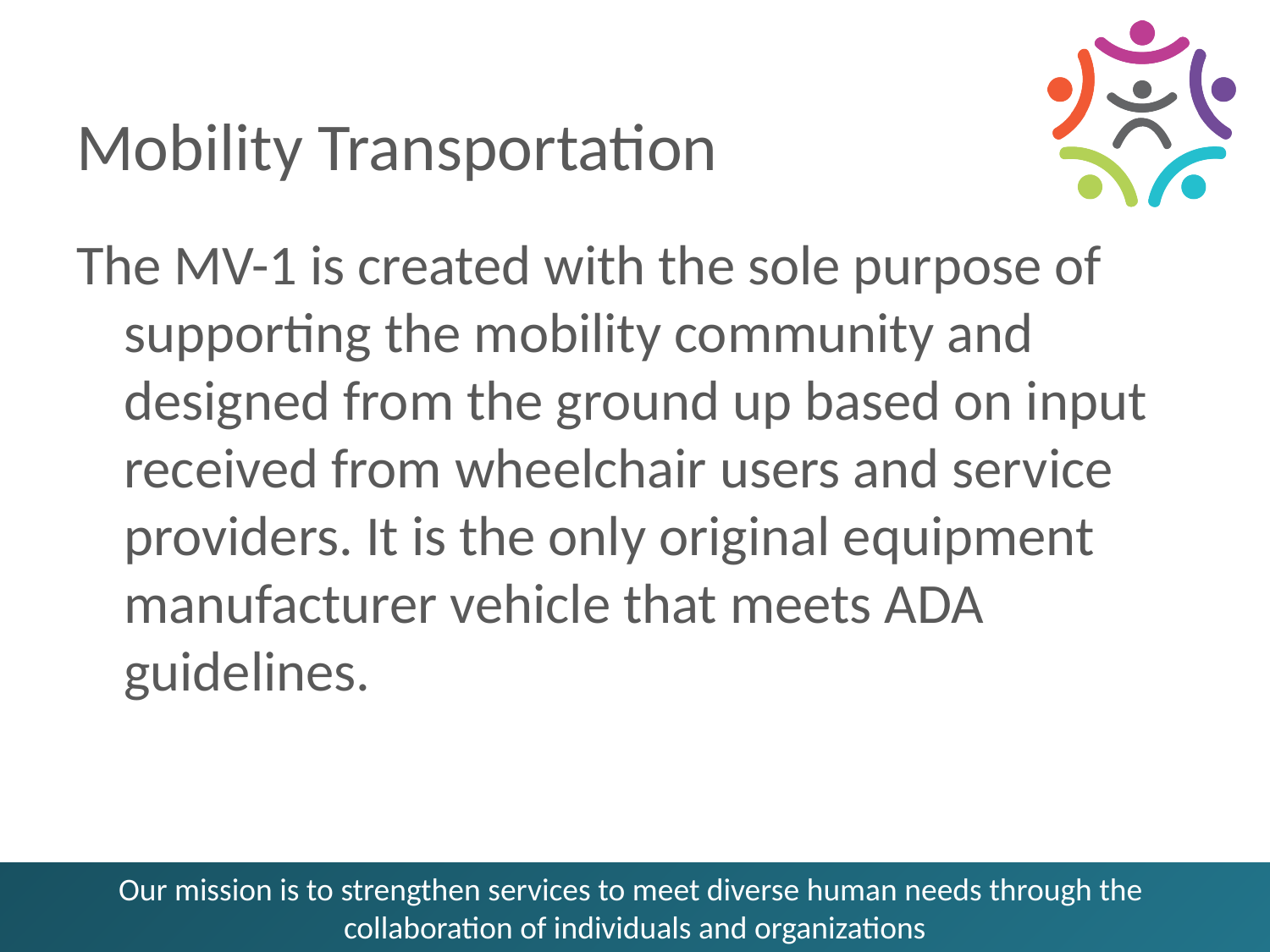

# Mobility Transportation
The MV-1 is created with the sole purpose of supporting the mobility community and designed from the ground up based on input received from wheelchair users and service providers. It is the only original equipment manufacturer vehicle that meets ADA guidelines.